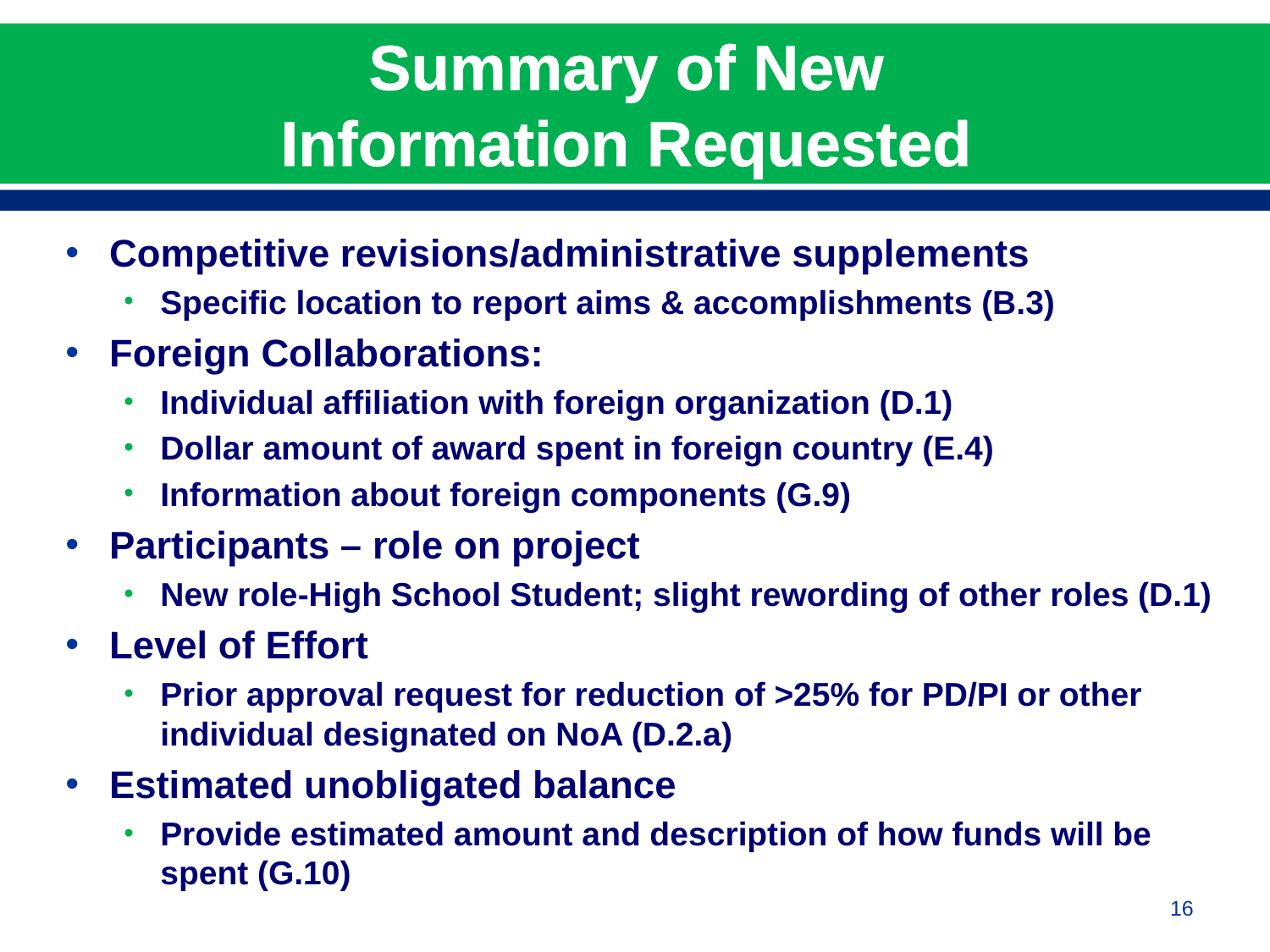

# Summary of New Information Requested
Competitive revisions/administrative supplements
Specific location to report aims & accomplishments (B.3)
Foreign Collaborations:
Individual affiliation with foreign organization (D.1)
Dollar amount of award spent in foreign country (E.4)
Information about foreign components (G.9)
Participants – role on project
New role-High School Student; slight rewording of other roles (D.1)
Level of Effort
Prior approval request for reduction of >25% for PD/PI or other individual designated on NoA (D.2.a)
Estimated unobligated balance
Provide estimated amount and description of how funds will be spent (G.10)

16